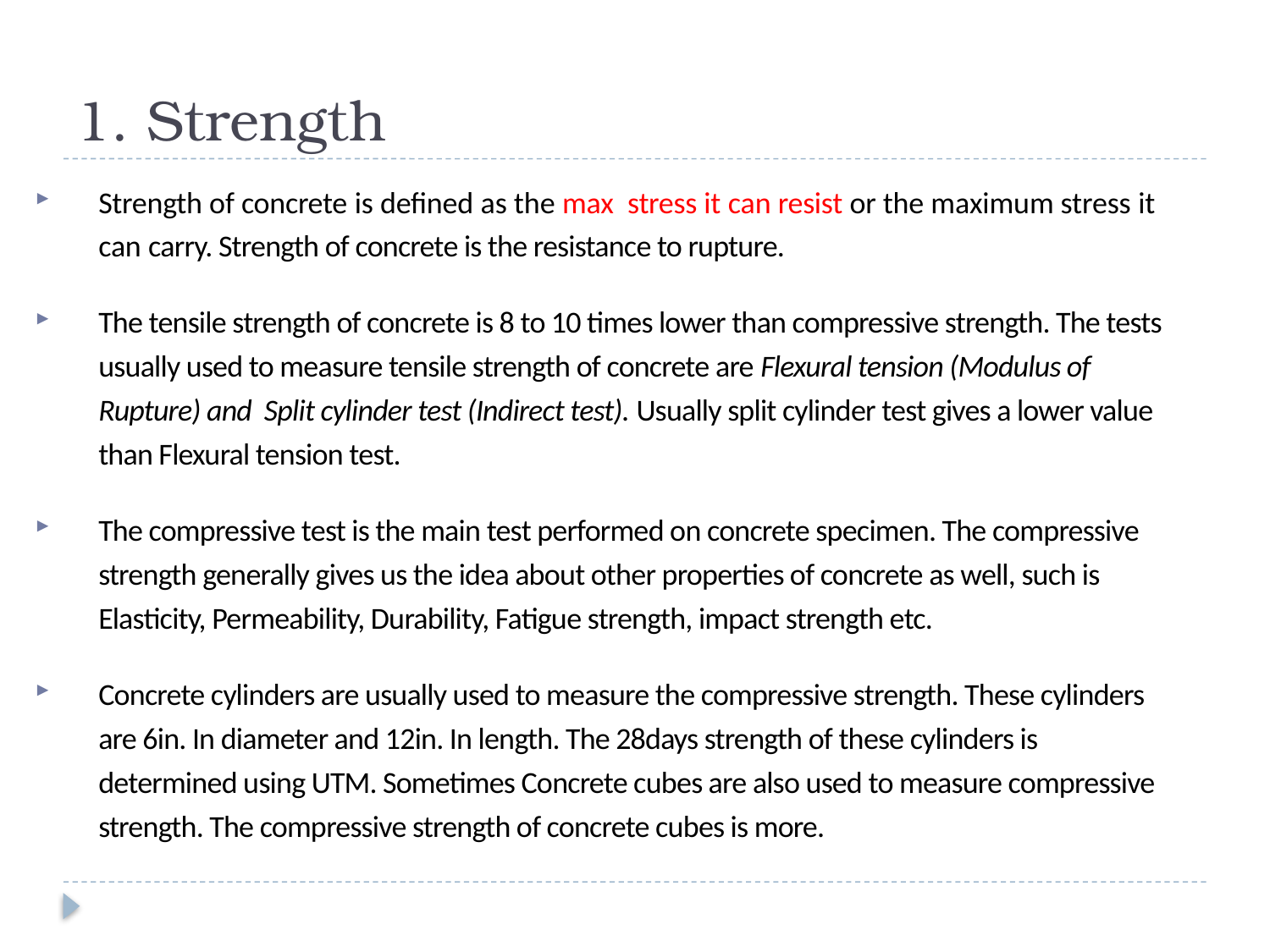

# 1. Strength
Strength of concrete is defined as the max  stress it can resist or the maximum stress it can carry. Strength of concrete is the resistance to rupture.
The tensile strength of concrete is 8 to 10 times lower than compressive strength. The tests usually used to measure tensile strength of concrete are Flexural tension (Modulus of Rupture) and  Split cylinder test (Indirect test). Usually split cylinder test gives a lower value than Flexural tension test.
The compressive test is the main test performed on concrete specimen. The compressive strength generally gives us the idea about other properties of concrete as well, such is Elasticity, Permeability, Durability, Fatigue strength, impact strength etc.
Concrete cylinders are usually used to measure the compressive strength. These cylinders are 6in. In diameter and 12in. In length. The 28days strength of these cylinders is determined using UTM. Sometimes Concrete cubes are also used to measure compressive strength. The compressive strength of concrete cubes is more.